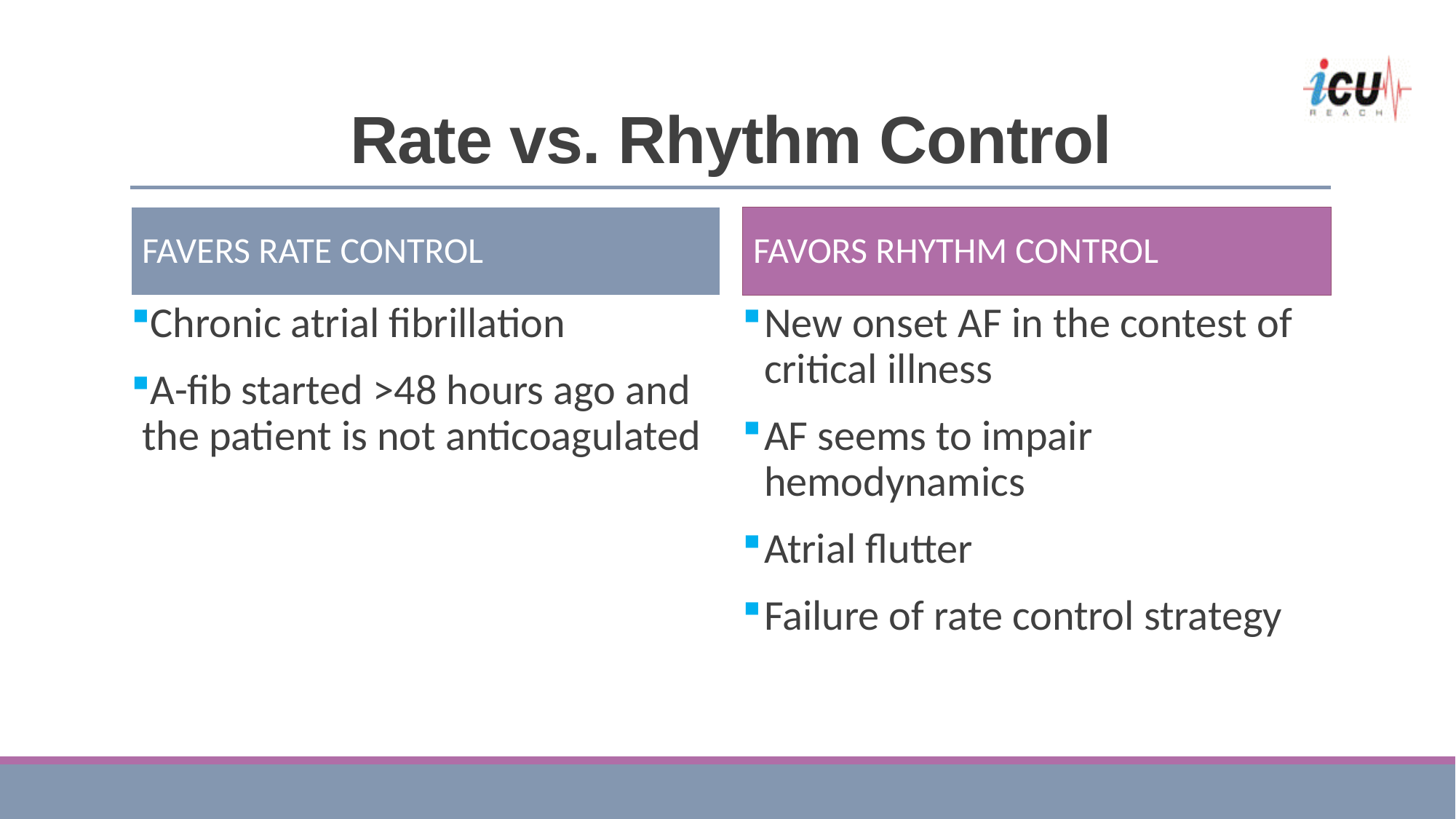

# Rate vs. Rhythm Control
FAVERS RATE CONTROL
FAVORS RHYTHM CONTROL
Chronic atrial fibrillation
A-fib started >48 hours ago and the patient is not anticoagulated
New onset AF in the contest of critical illness
AF seems to impair hemodynamics
Atrial flutter
Failure of rate control strategy